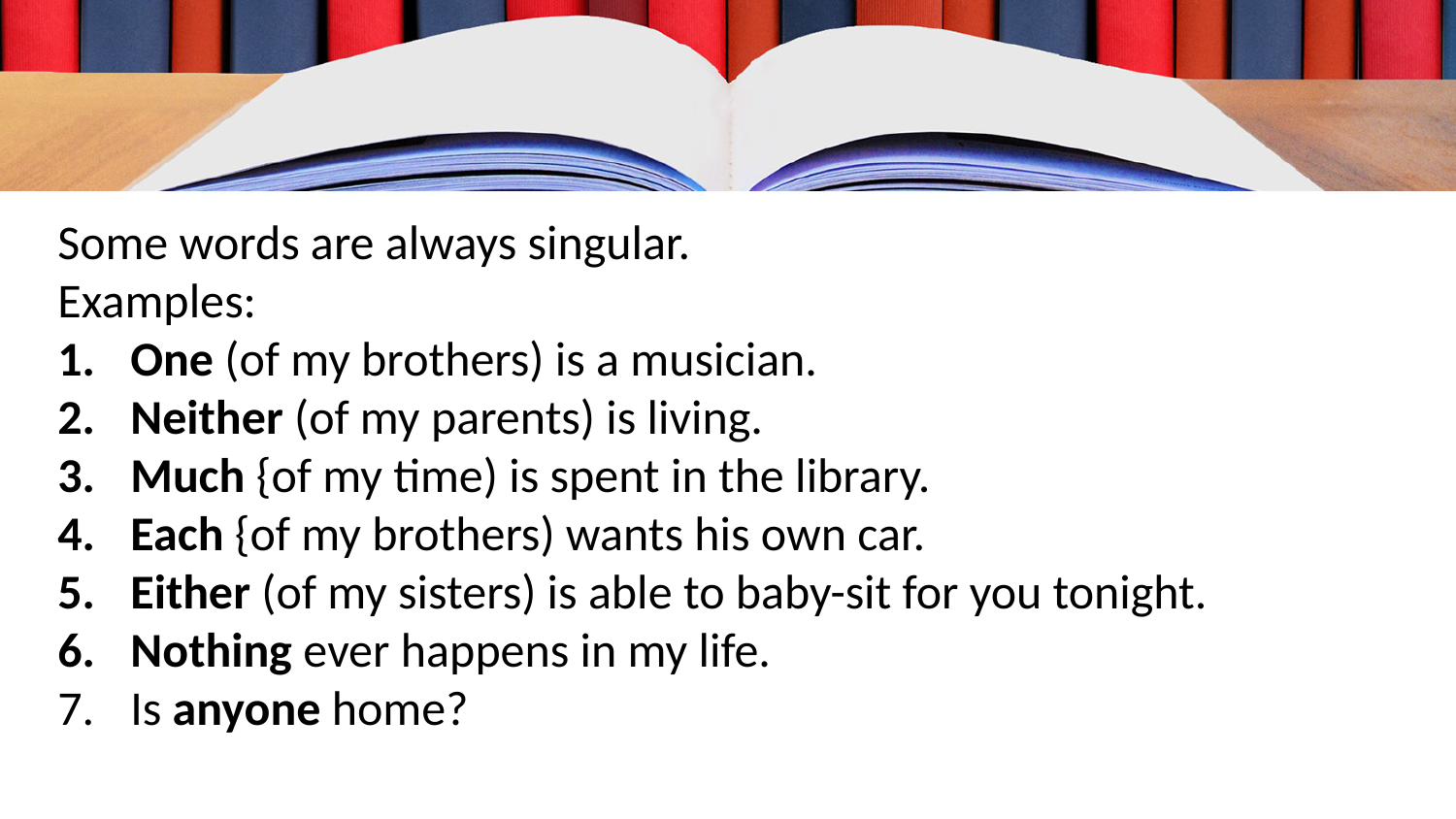

Some words are always singular.
Examples:
One (of my brothers) is a musician.
Neither (of my parents) is living.
Much {of my time) is spent in the library.
Each {of my brothers) wants his own car.
Either (of my sisters) is able to baby-sit for you tonight.
Nothing ever happens in my life.
Is anyone home?